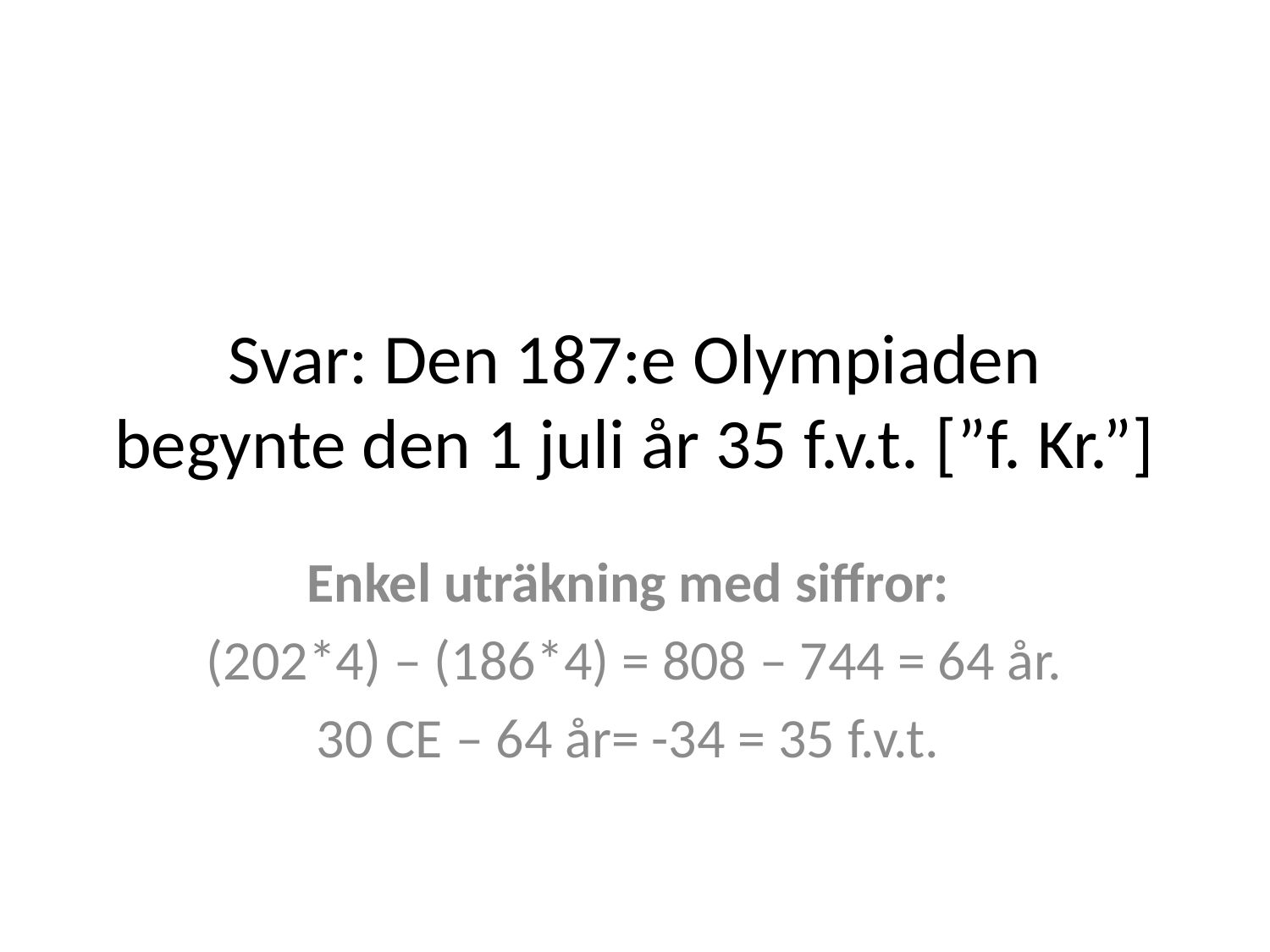

# Svar: Den 187:e Olympiaden begynte den 1 juli år 35 f.v.t. [”f. Kr.”]
Enkel uträkning med siffror:
(202*4) – (186*4) = 808 – 744 = 64 år.
30 CE – 64 år= -34 = 35 f.v.t.